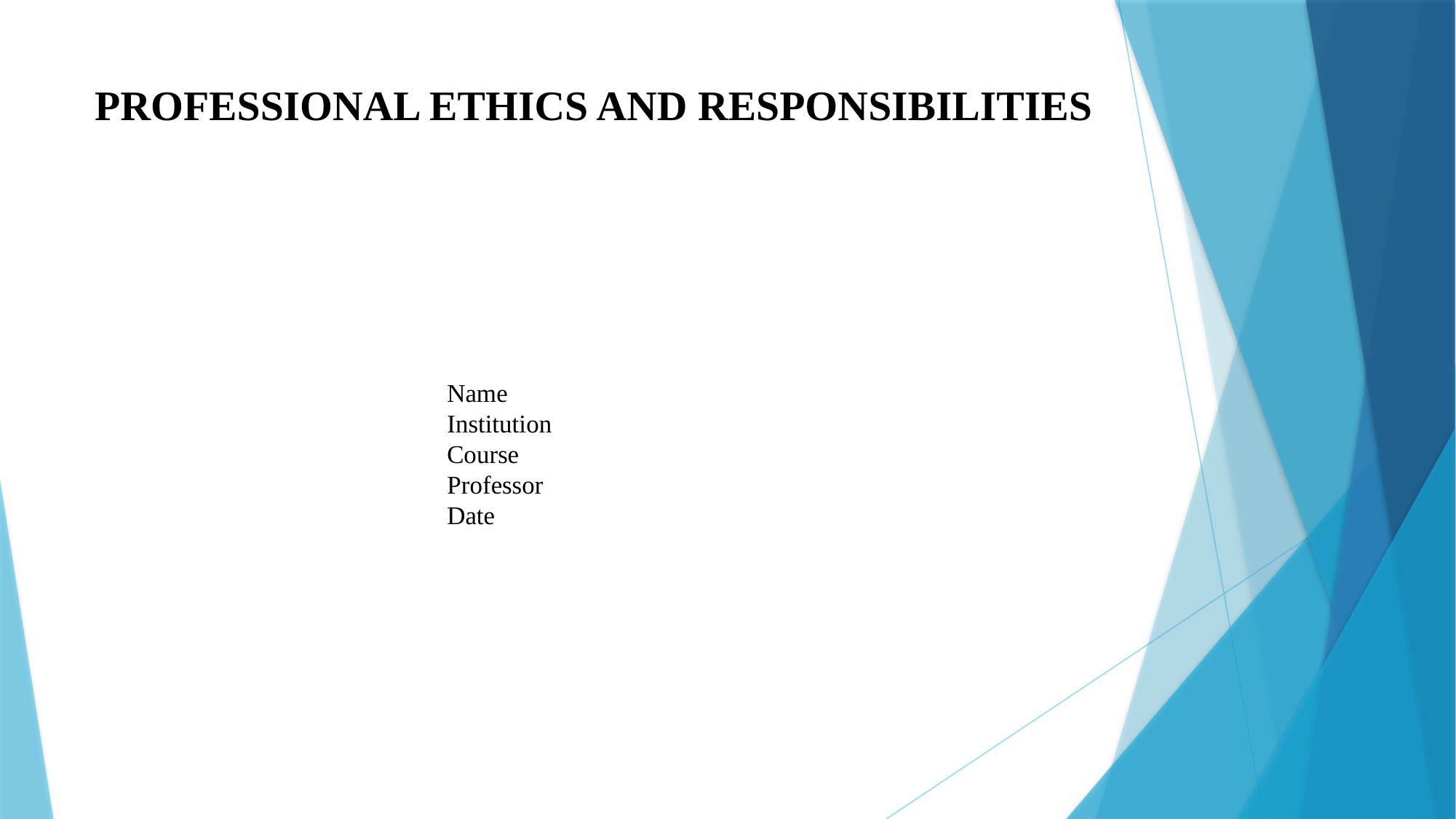

# PROFESSIONAL ETHICS AND RESPONSIBILITIES
								Name
								Institution
								Course
								Professor
								Date